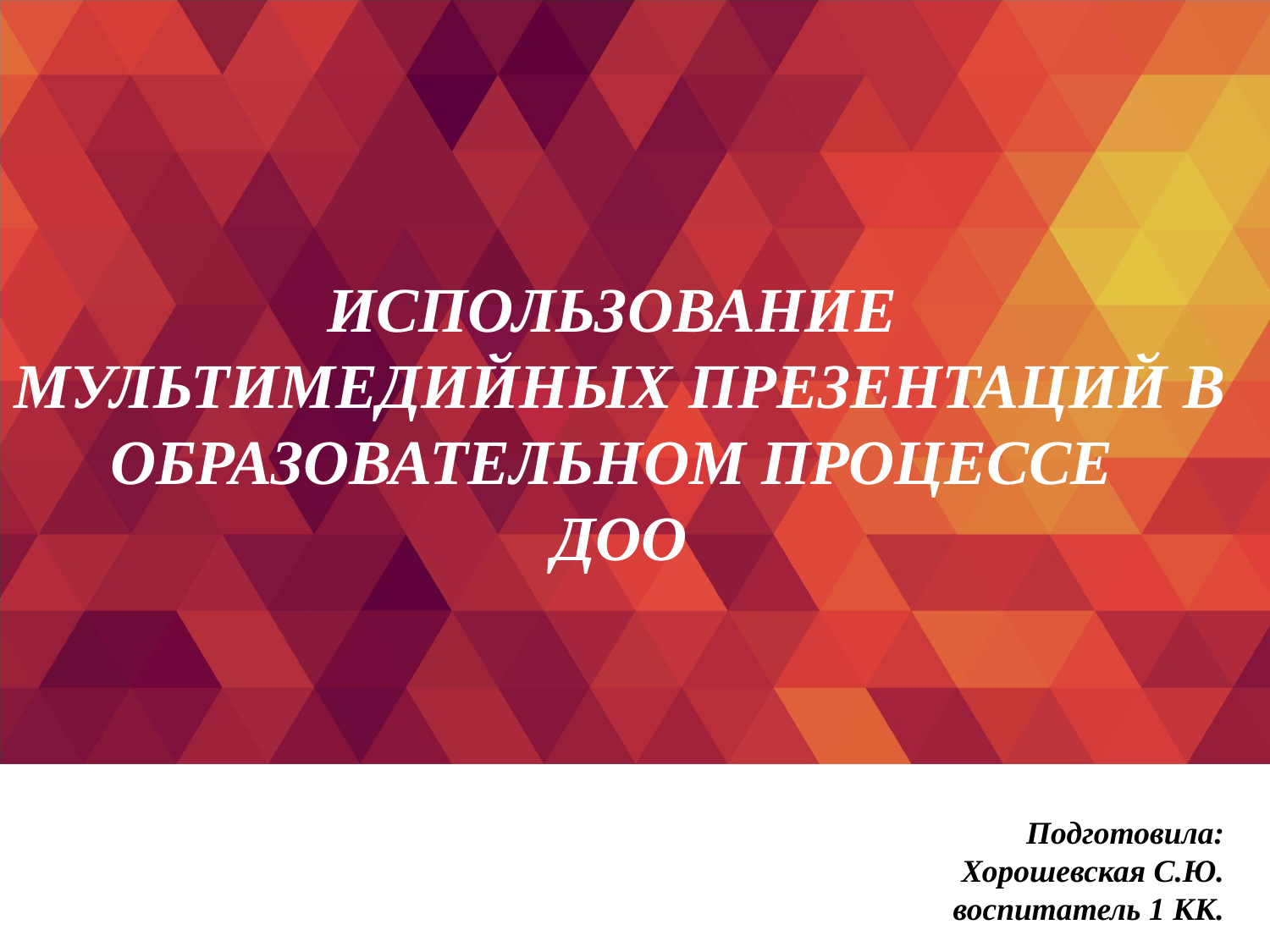

# Использование мультимедийных презентаций в образовательном процессе ДОО
Insert your subtitle here
Подготовила:
Хорошевская С.Ю.
воспитатель 1 КК.